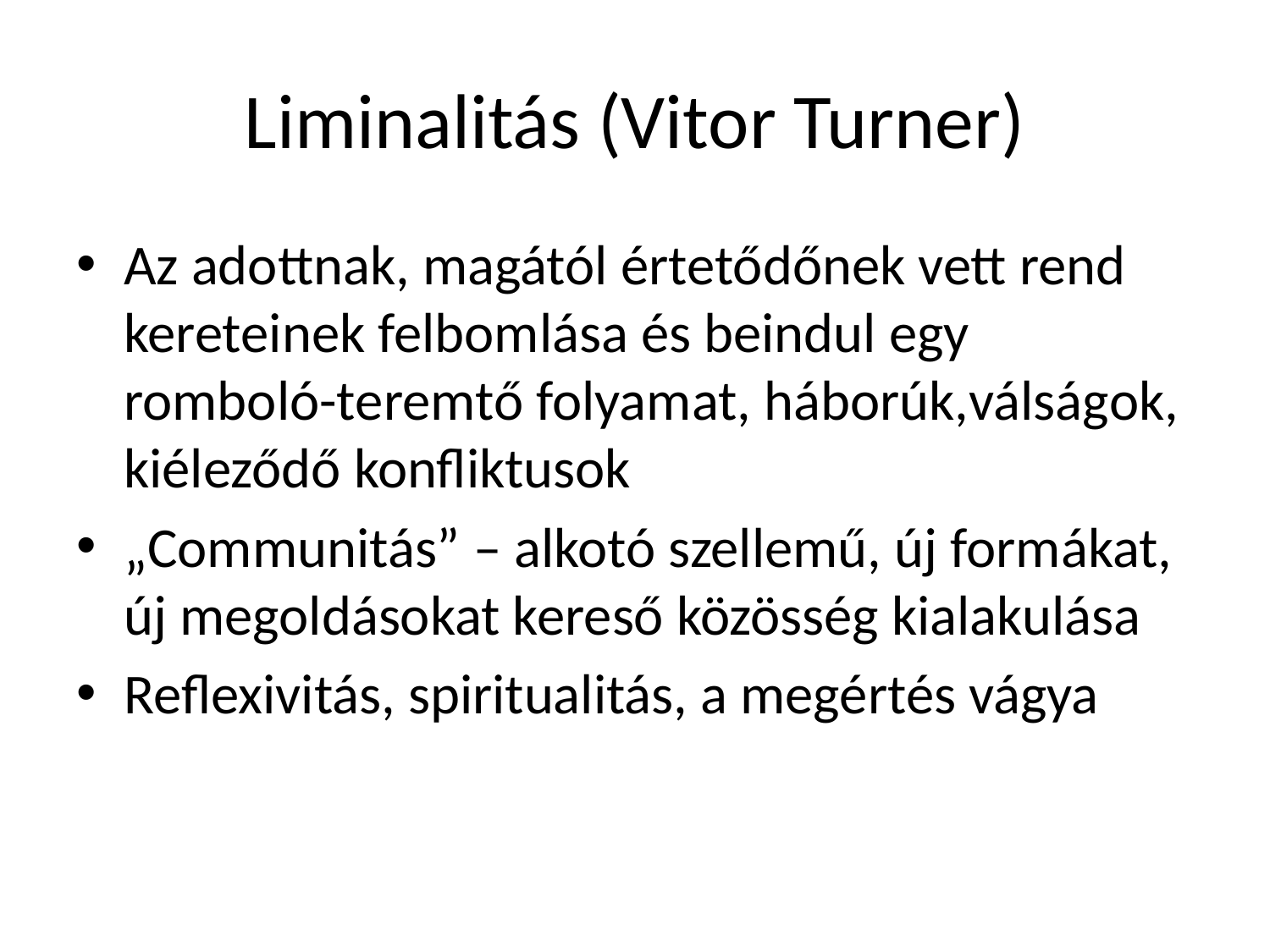

# Liminalitás (Vitor Turner)
Az adottnak, magától értetődőnek vett rend kereteinek felbomlása és beindul egy romboló-teremtő folyamat, háborúk,válságok, kiéleződő konfliktusok
„Communitás” – alkotó szellemű, új formákat, új megoldásokat kereső közösség kialakulása
Reflexivitás, spiritualitás, a megértés vágya